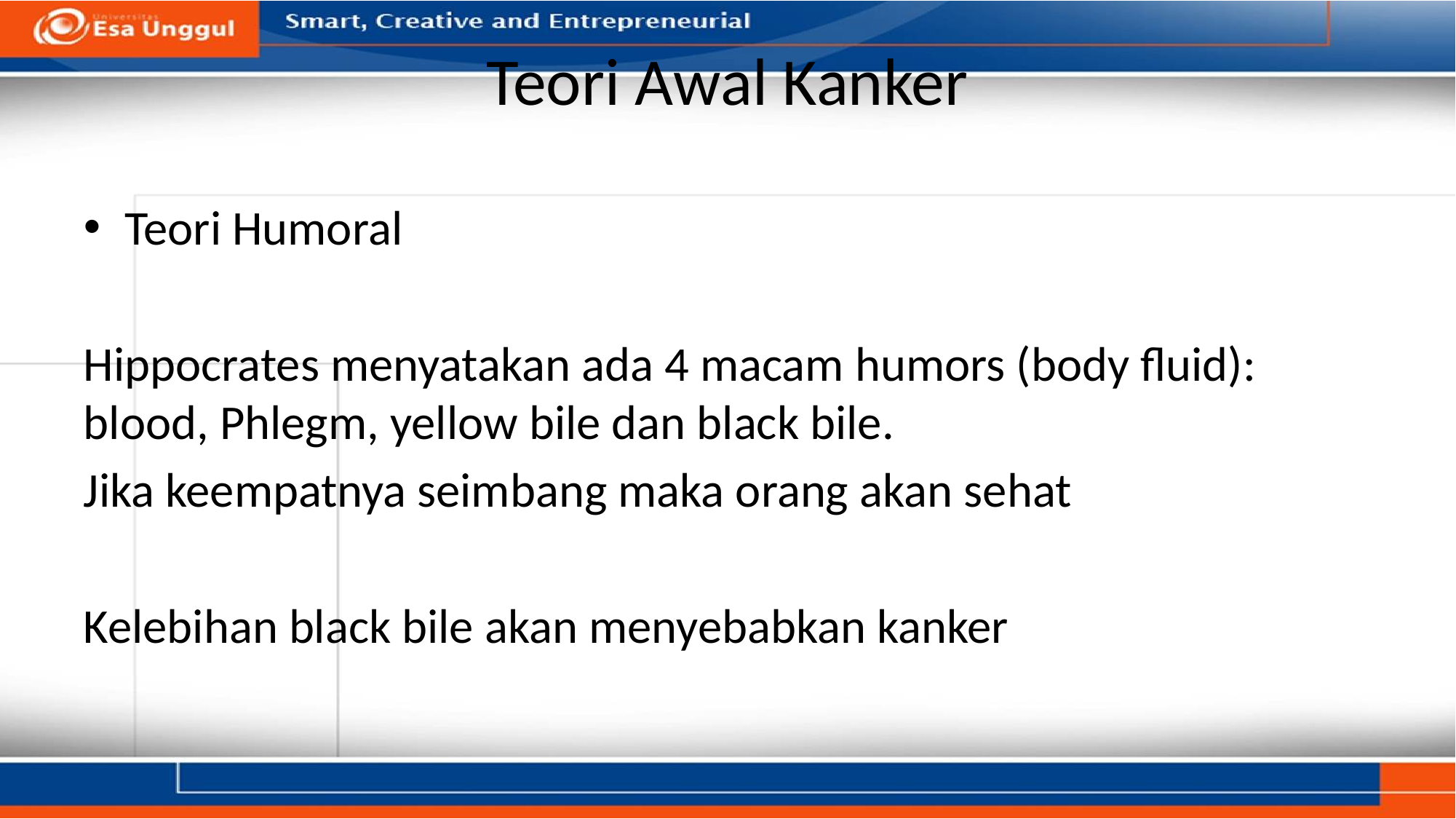

# Teori Awal Kanker
Teori Humoral

Hippocrates menyatakan ada 4 macam humors (body fluid): blood, Phlegm, yellow bile dan black bile.
Jika keempatnya seimbang maka orang akan sehat

Kelebihan black bile akan menyebabkan kanker